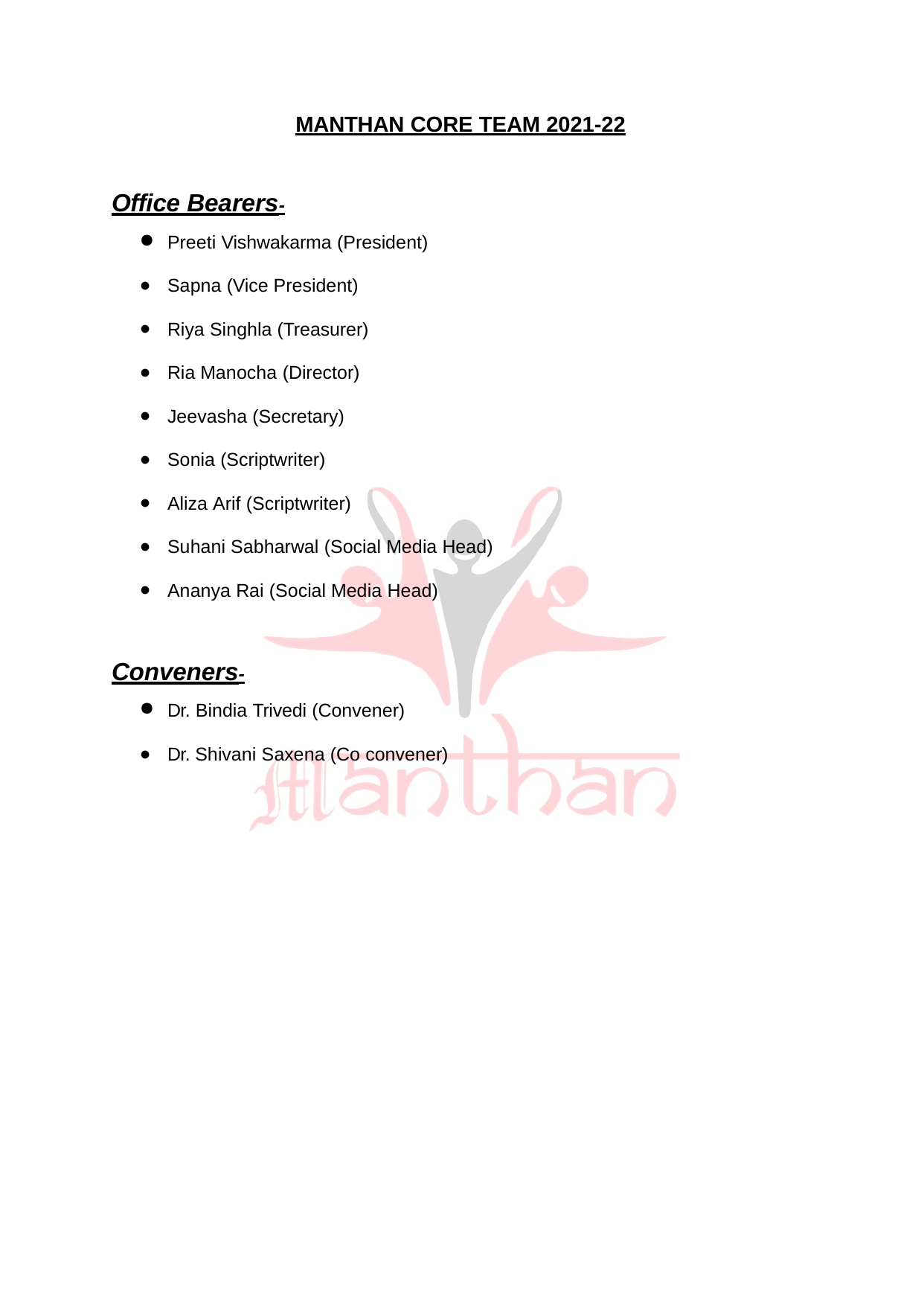

MANTHAN CORE TEAM 2021-22

Office Bearers-
Preeti Vishwakarma (President)

Sapna (Vice President)

Riya Singhla (Treasurer)

Ria Manocha (Director)

Jeevasha (Secretary)

Sonia (Scriptwriter)

Aliza Arif (Scriptwriter)

Suhani Sabharwal (Social Media Head)

Ananya Rai (Social Media Head)
Conveners-
Dr. Bindia Trivedi (Convener)

Dr. Shivani Saxena (Co convener)